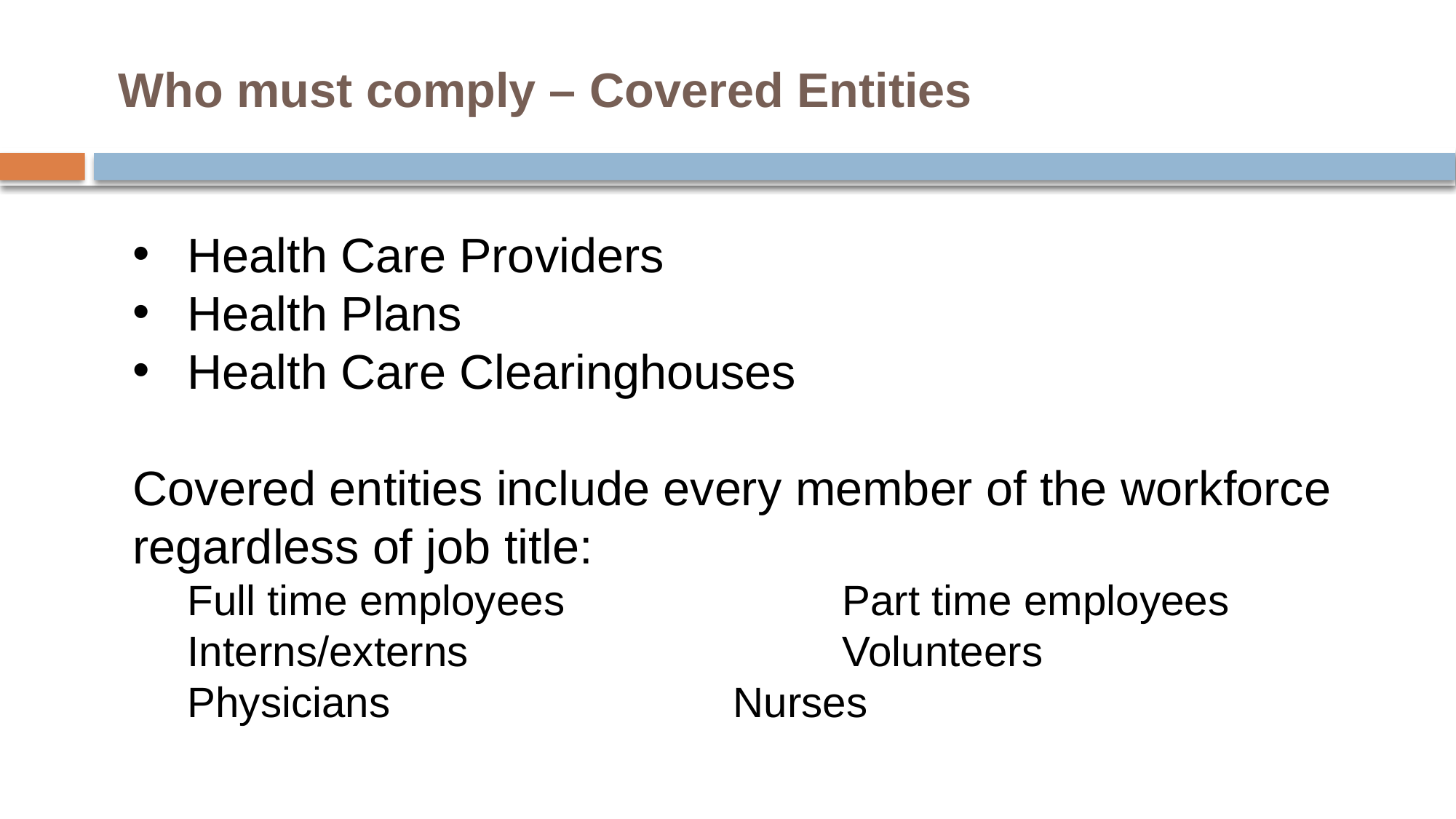

Who must comply – Covered Entities

Health Care Providers
Health Plans
Health Care Clearinghouses

Covered entities include every member of the workforce regardless of job title:
Full time employees			Part time employees
Interns/externs				Volunteers
Physicians				Nurses